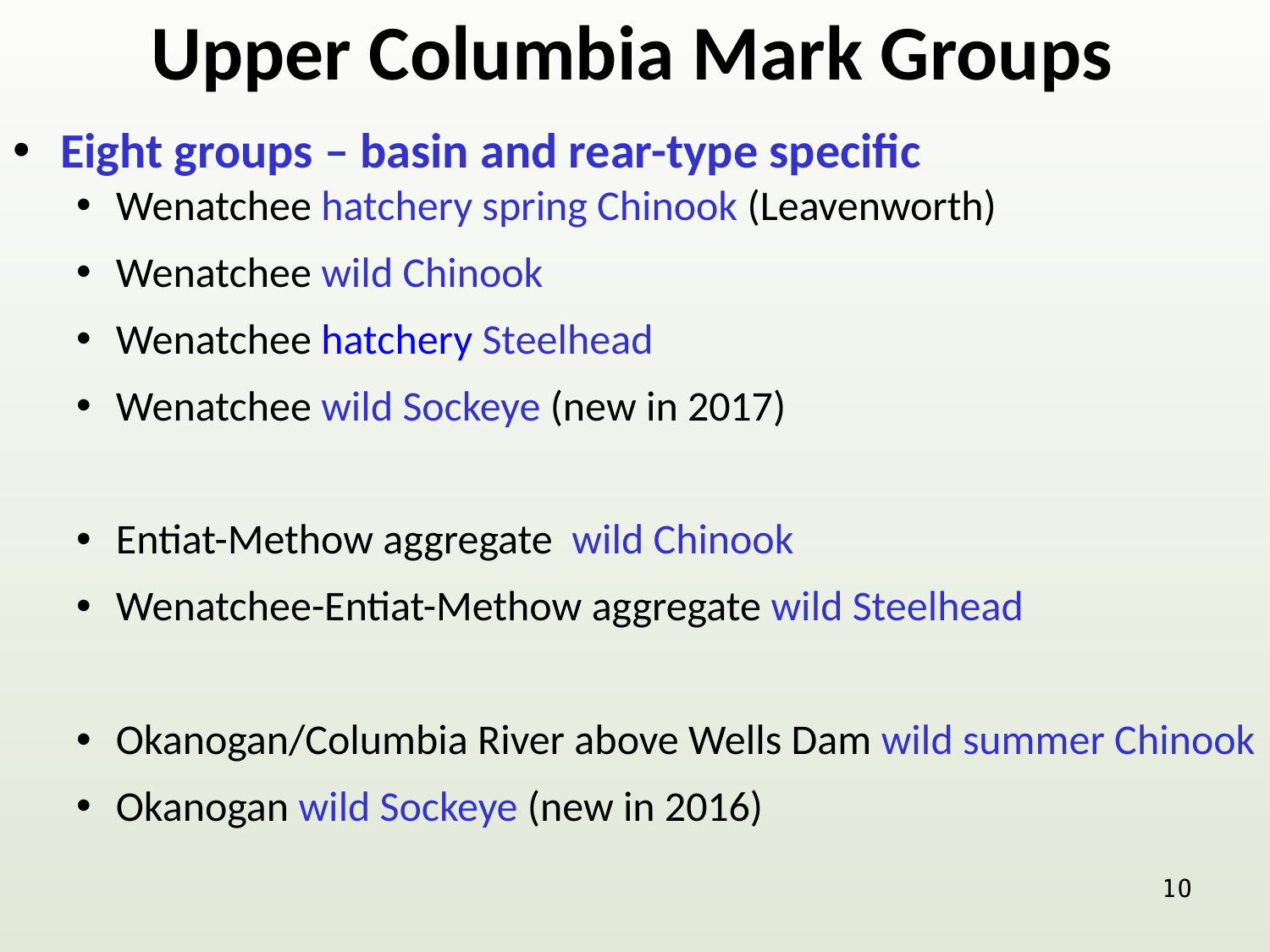

# Upper Columbia Mark Groups
Eight groups – basin and rear-type specific
Wenatchee hatchery spring Chinook (Leavenworth)
Wenatchee wild Chinook
Wenatchee hatchery Steelhead
Wenatchee wild Sockeye (new in 2017)

Entiat-Methow aggregate  wild Chinook
Wenatchee-Entiat-Methow aggregate wild Steelhead

Okanogan/Columbia River above Wells Dam wild summer Chinook
Okanogan wild Sockeye (new in 2016)

10